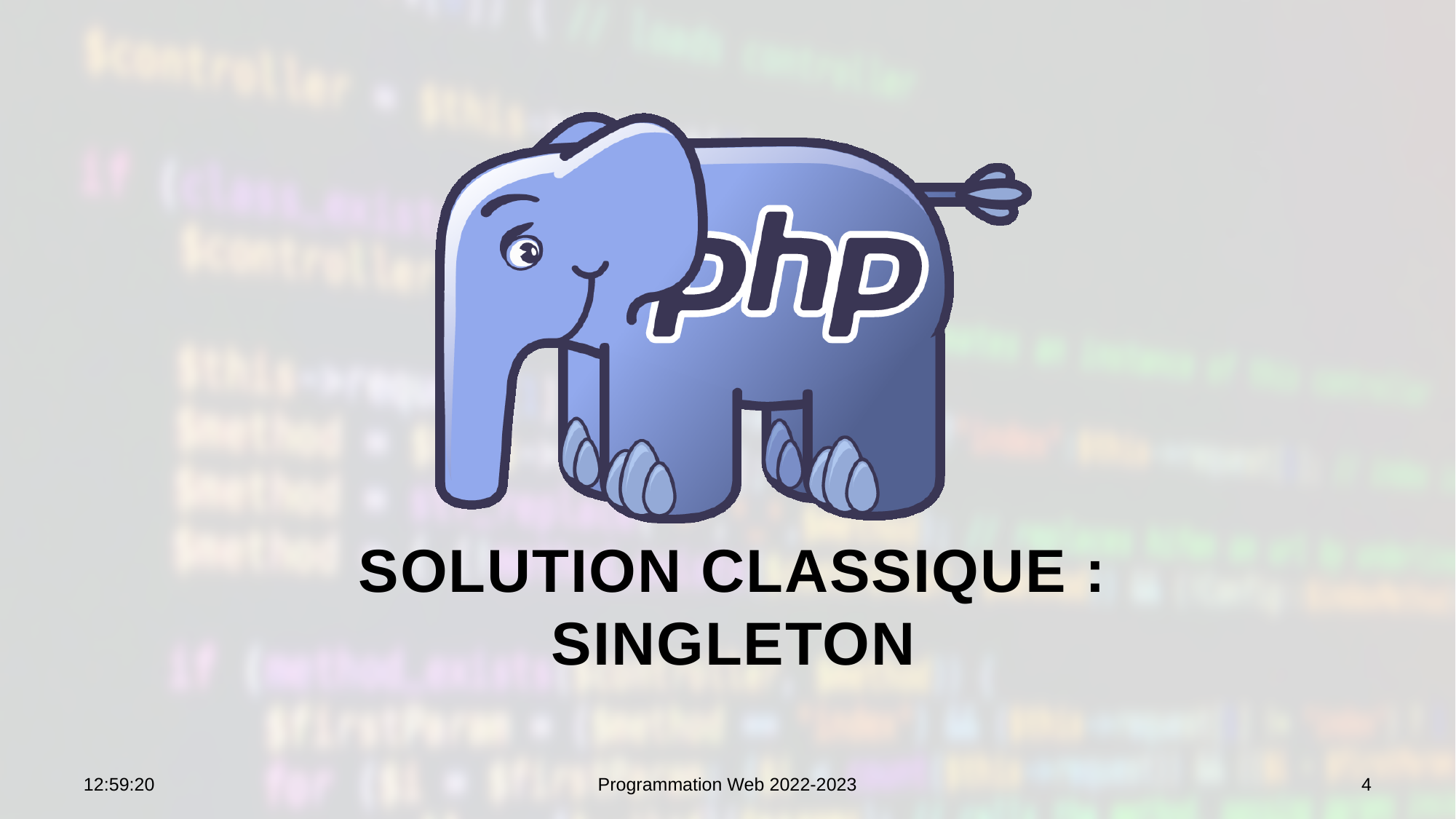

# Solution classique : Singleton
12:59:20
Programmation Web 2022-2023
4